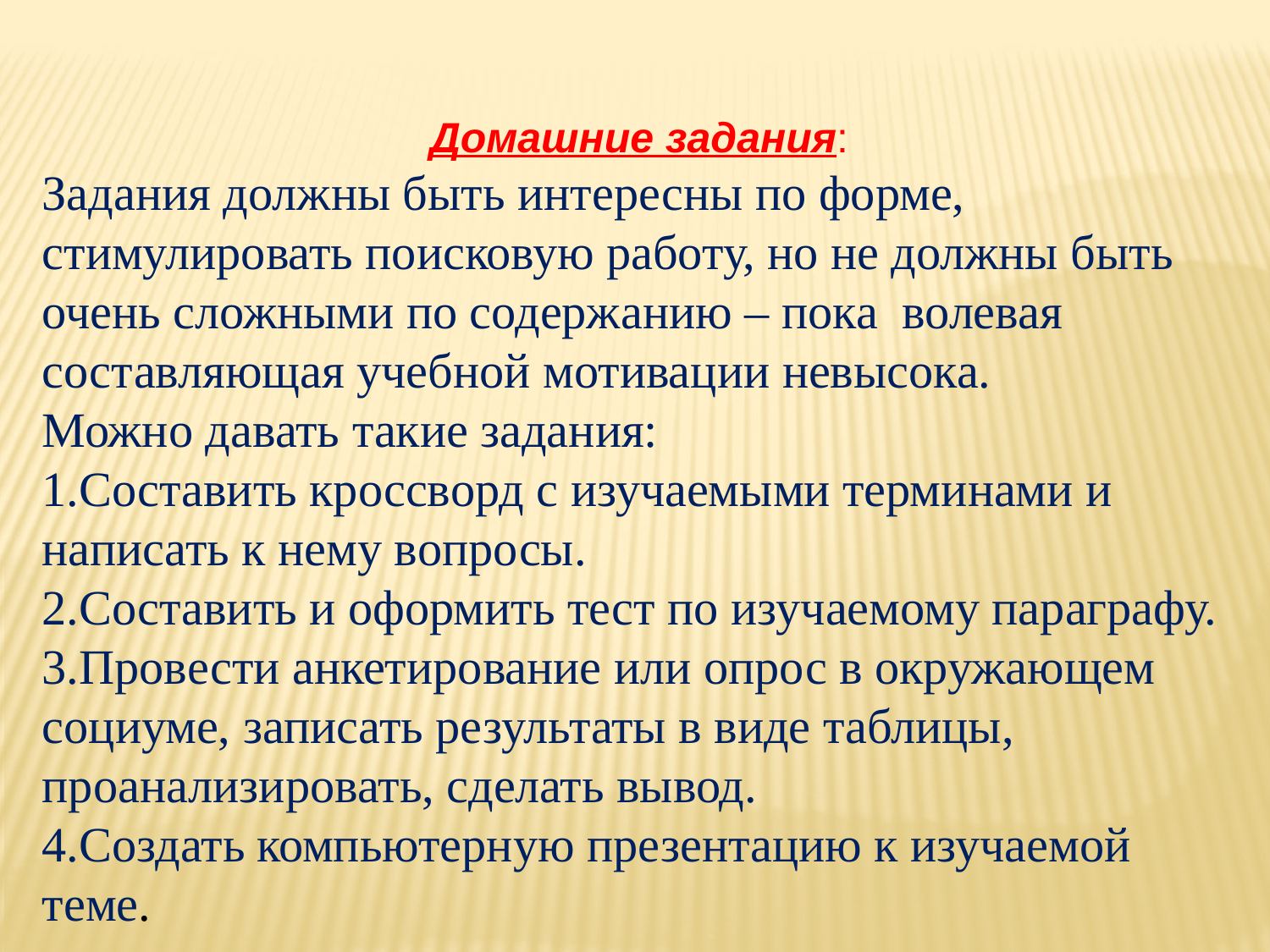

Домашние задания:
Задания должны быть интересны по форме,  стимулировать поисковую работу, но не должны быть  очень сложными по содержанию – пока  волевая составляющая учебной мотивации невысока.
Можно давать такие задания:
1.Составить кроссворд с изучаемыми терминами и написать к нему вопросы.
2.Составить и оформить тест по изучаемому параграфу.
3.Провести анкетирование или опрос в окружающем социуме, записать результаты в виде таблицы, проанализировать, сделать вывод.
4.Создать компьютерную презентацию к изучаемой теме.